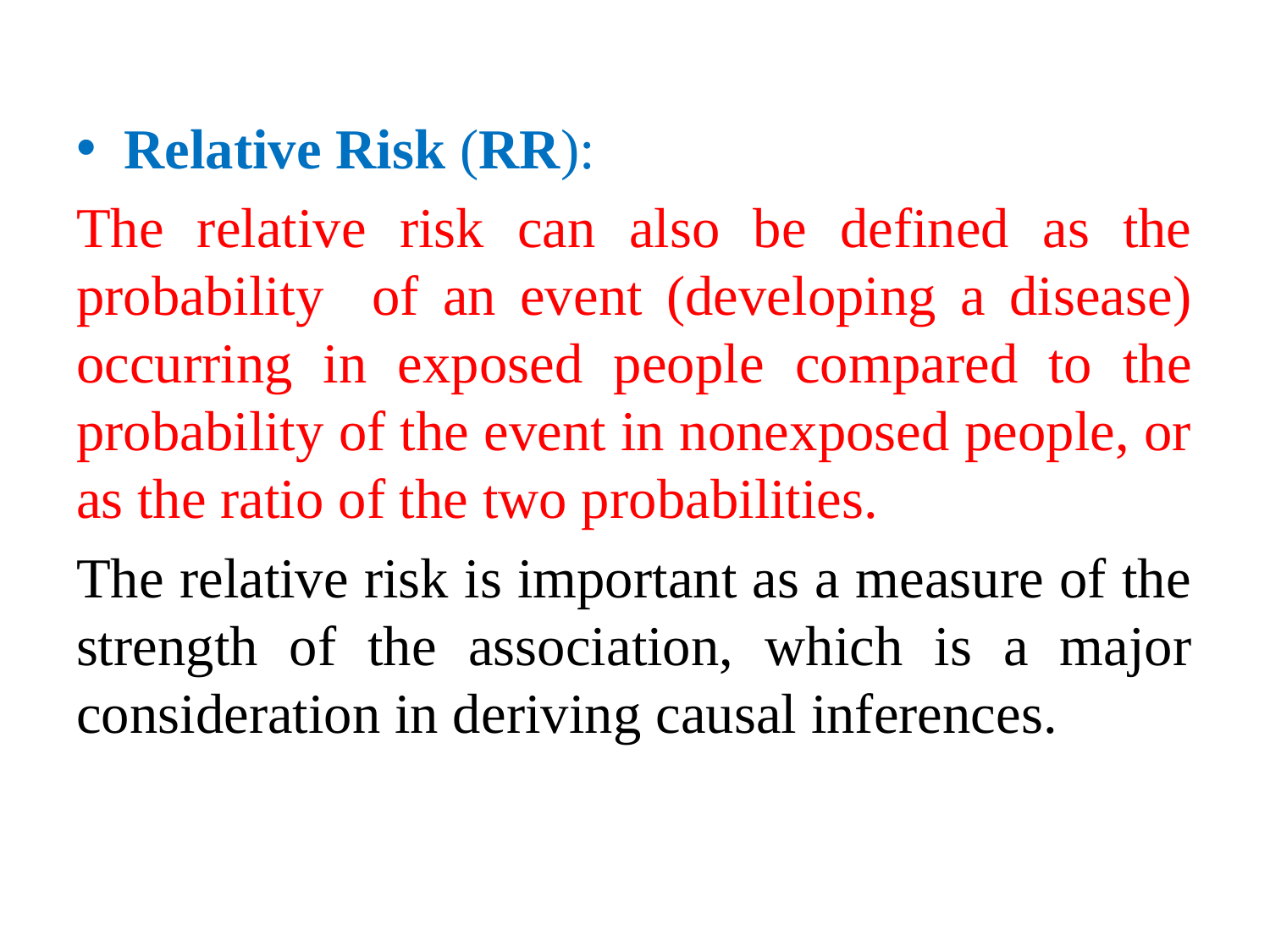

Relative Risk (RR):
The relative risk can also be defined as the probability  of an event (developing a disease) occurring in exposed people compared to the probability of the event in nonexposed people, or as the ratio of the two probabilities.
The relative risk is important as a measure of the strength of the association, which is a major consideration in deriving causal inferences.